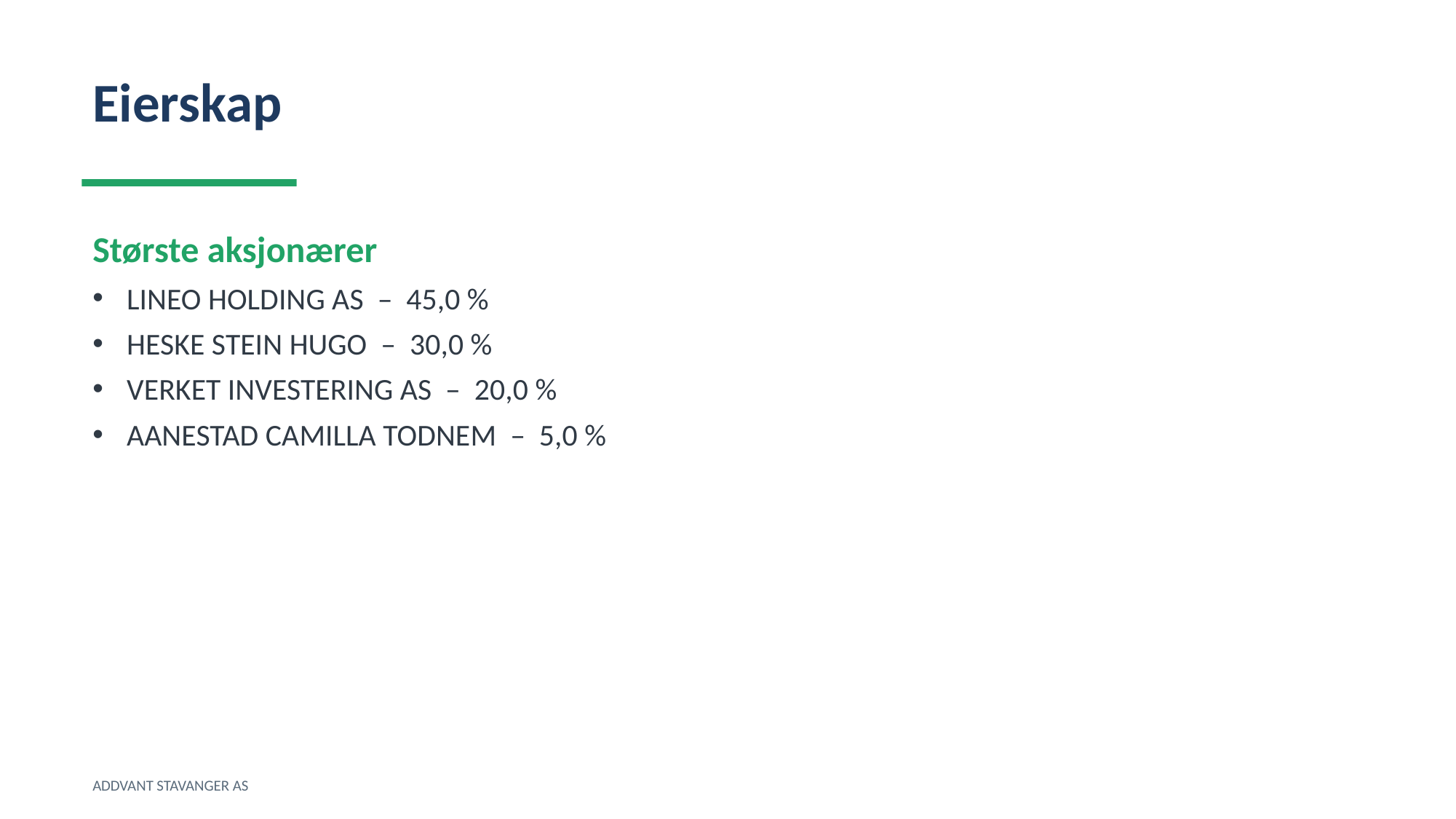

Eierskap

Største aksjonærer
LINEO HOLDING AS  –  45,0 %
HESKE STEIN HUGO  –  30,0 %
VERKET INVESTERING AS  –  20,0 %
AANESTAD CAMILLA TODNEM  –  5,0 %
ADDVANT STAVANGER AS